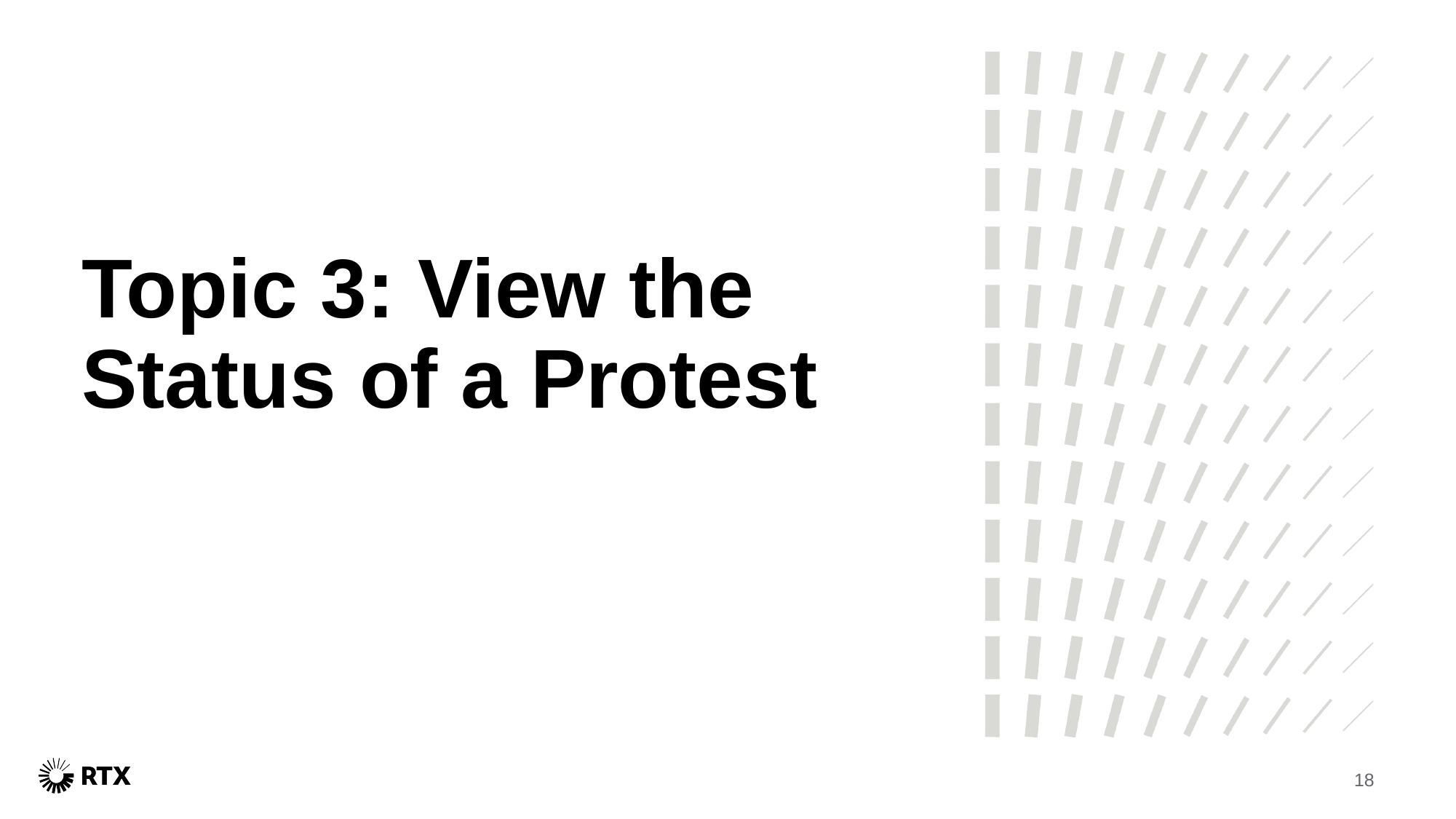

# Topic 3: View the Status of a Protest
18